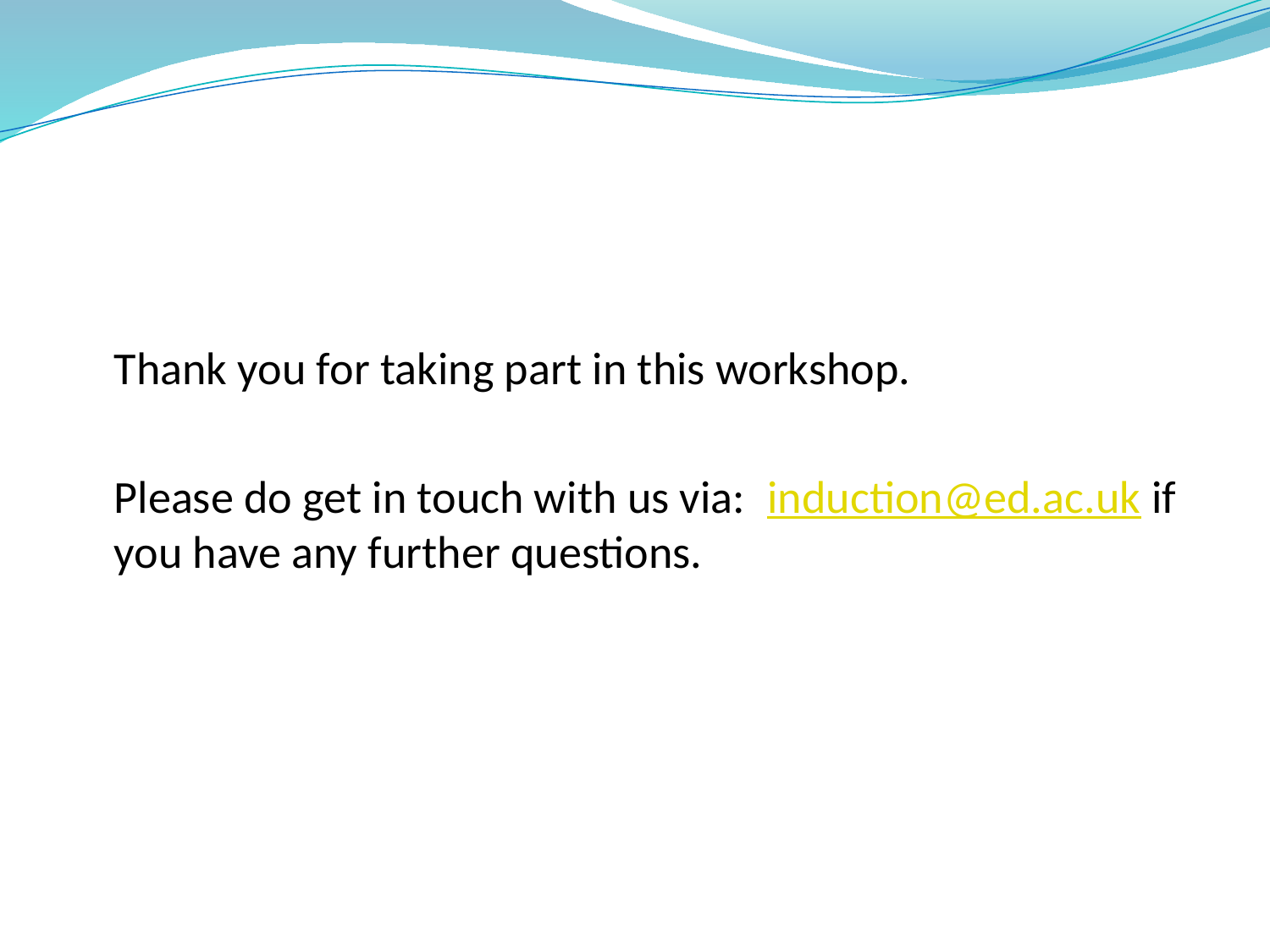

Thank you for taking part in this workshop.

	Please do get in touch with us via:  induction@ed.ac.uk if you have any further questions.